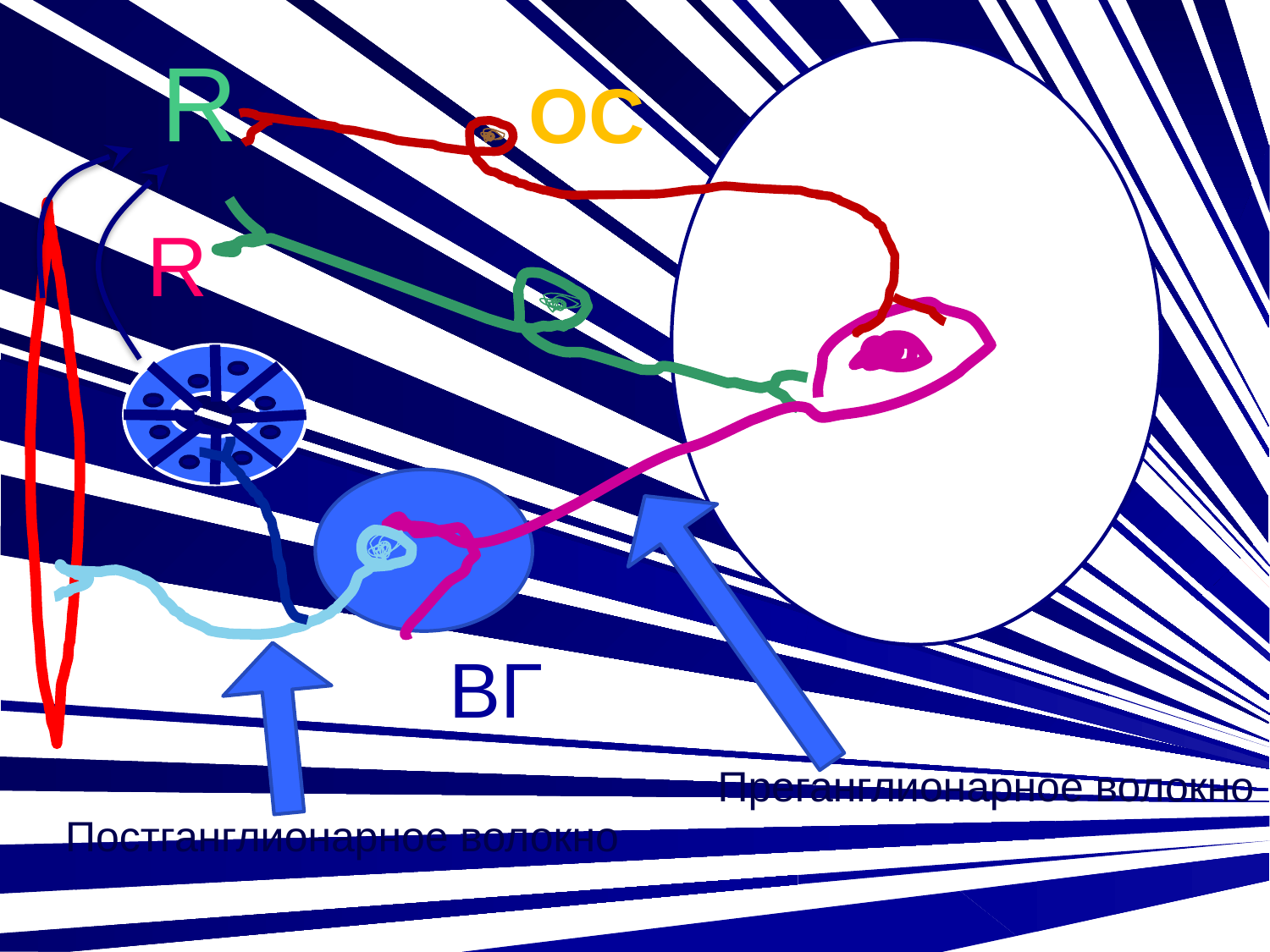

R

ОС

R

ВГ

Преганглионарное волокно
Постганглионарное волокно